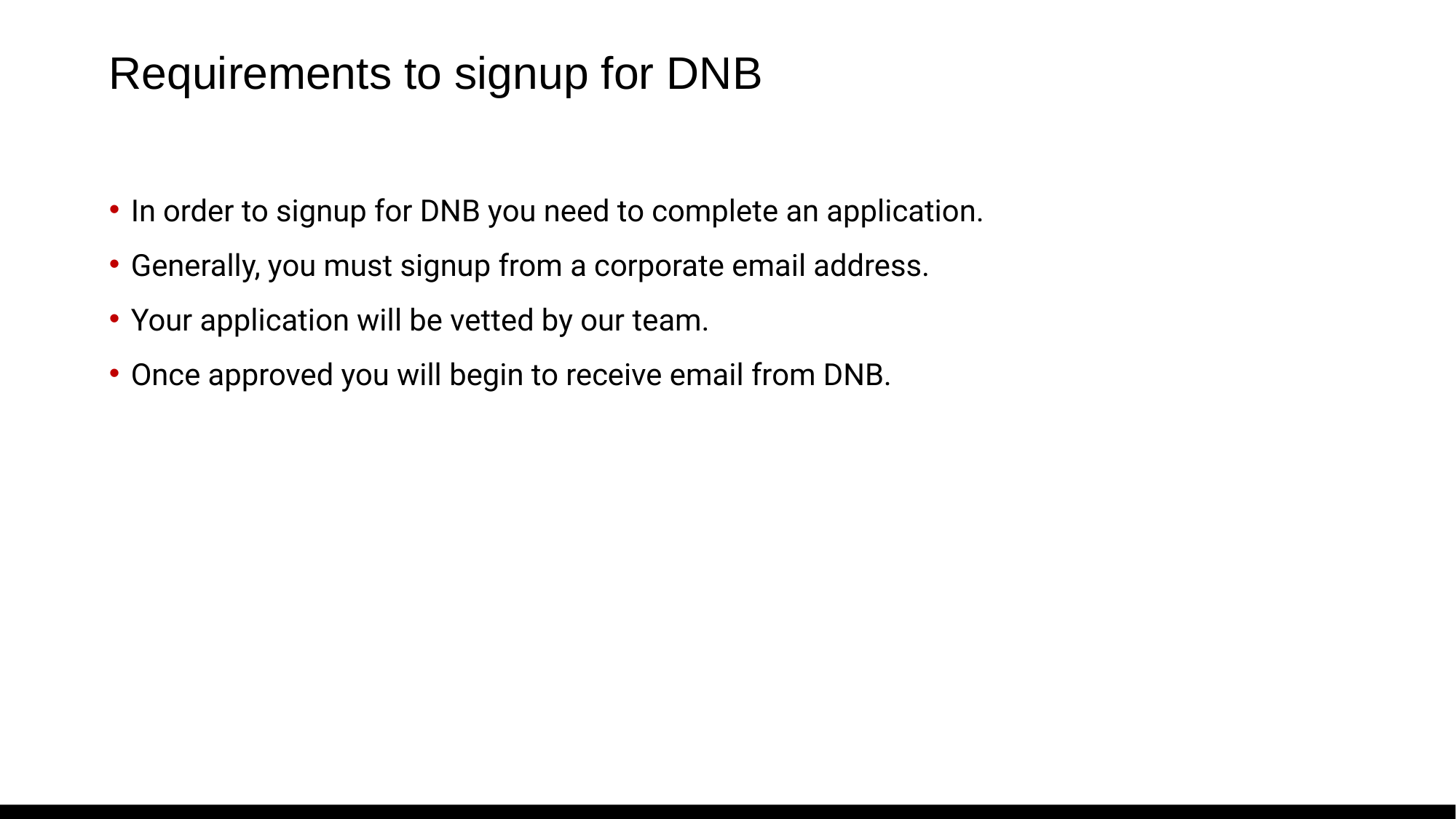

# Requirements to signup for DNB
In order to signup for DNB you need to complete an application.
Generally, you must signup from a corporate email address.
Your application will be vetted by our team.
Once approved you will begin to receive email from DNB.